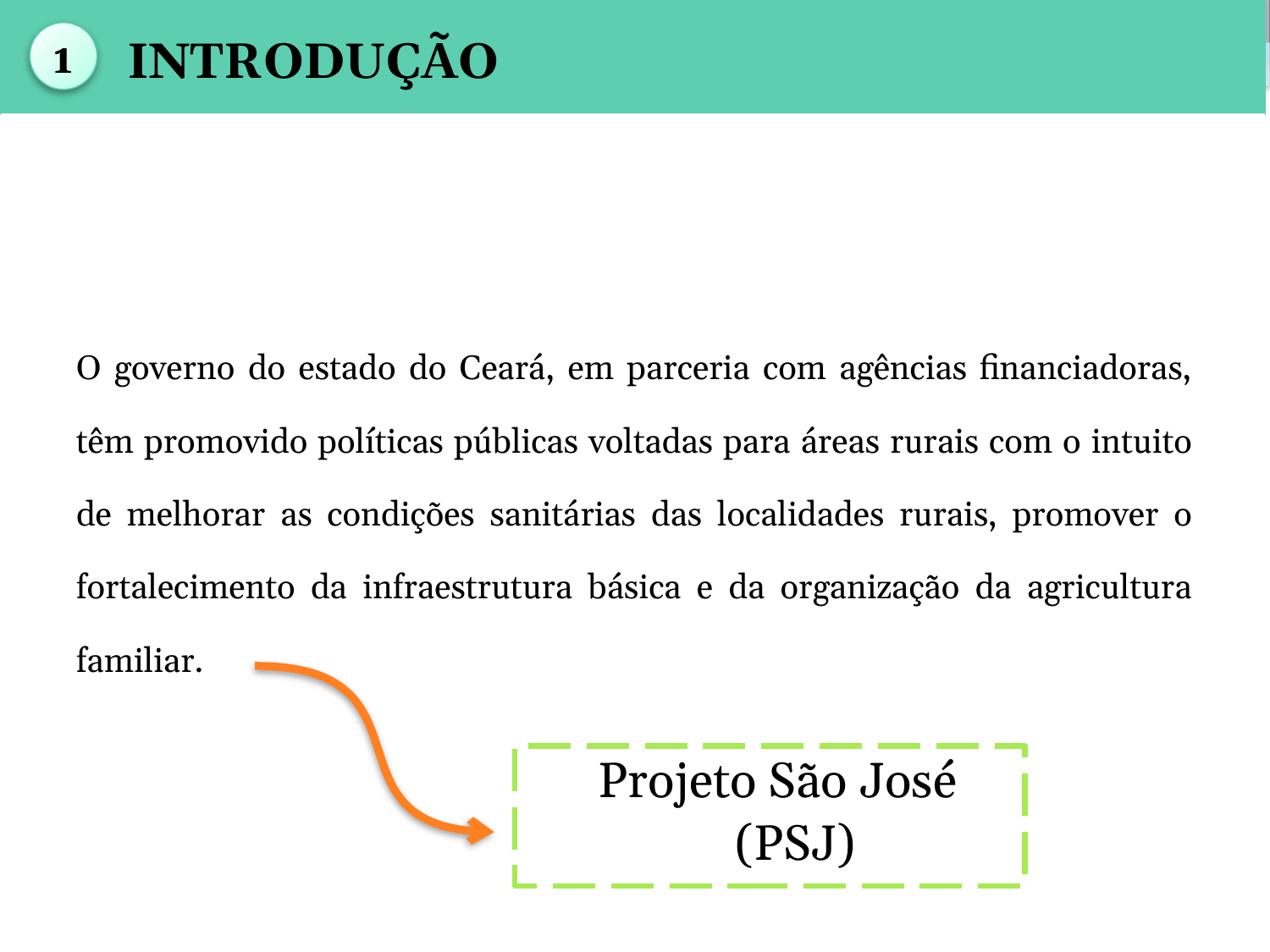

|  |
| --- |
1
INTRODUÇÃO
O governo do estado do Ceará, em parceria com agências financiadoras, têm promovido políticas públicas voltadas para áreas rurais com o intuito de melhorar as condições sanitárias das localidades rurais, promover o fortalecimento da infraestrutura básica e da organização da agricultura familiar.

Projeto São José (PSJ)